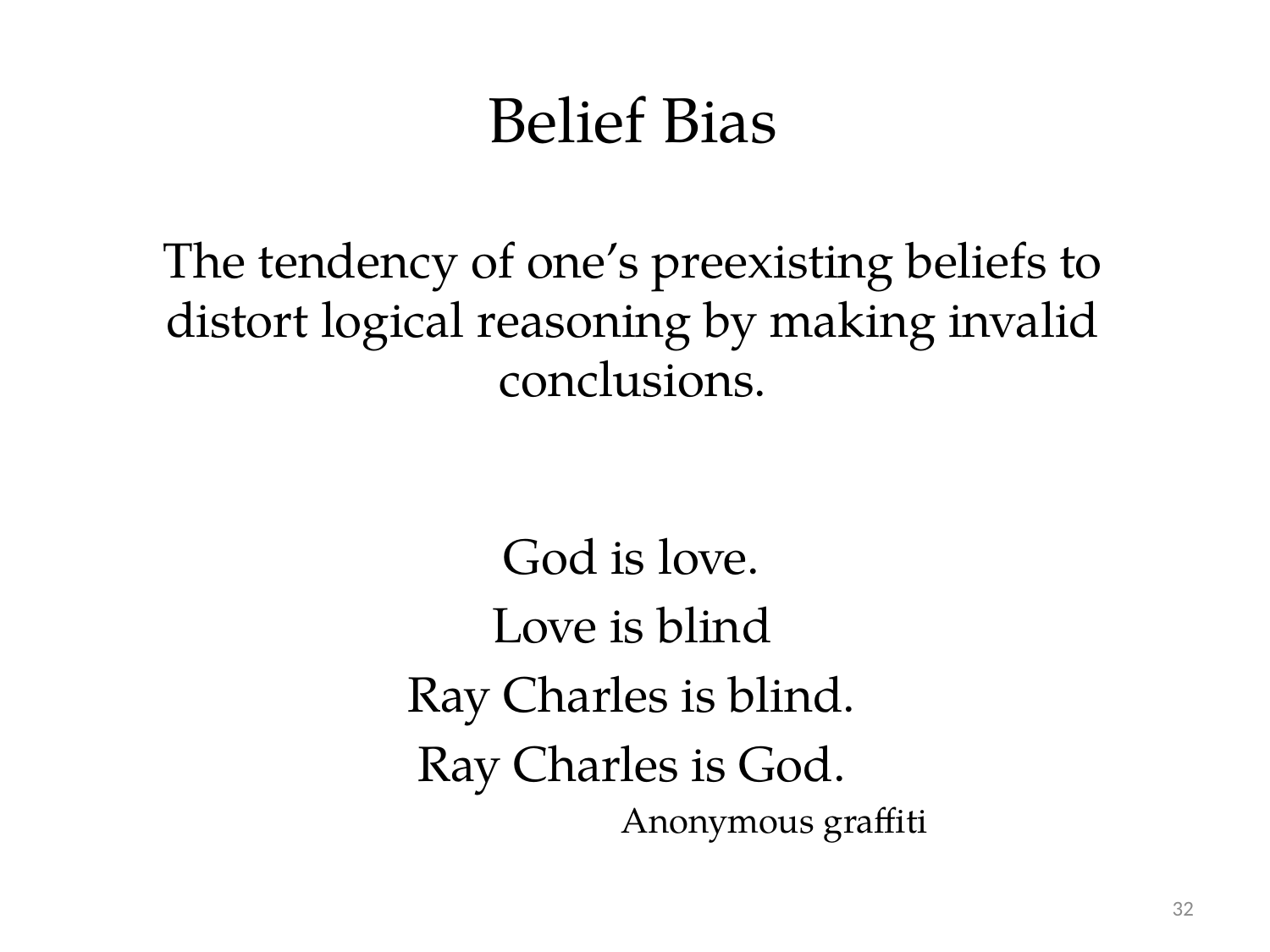

# Belief Bias
The tendency of one’s preexisting beliefs to distort logical reasoning by making invalid conclusions.
God is love.
Love is blind
Ray Charles is blind.
Ray Charles is God.
Anonymous graffiti
32